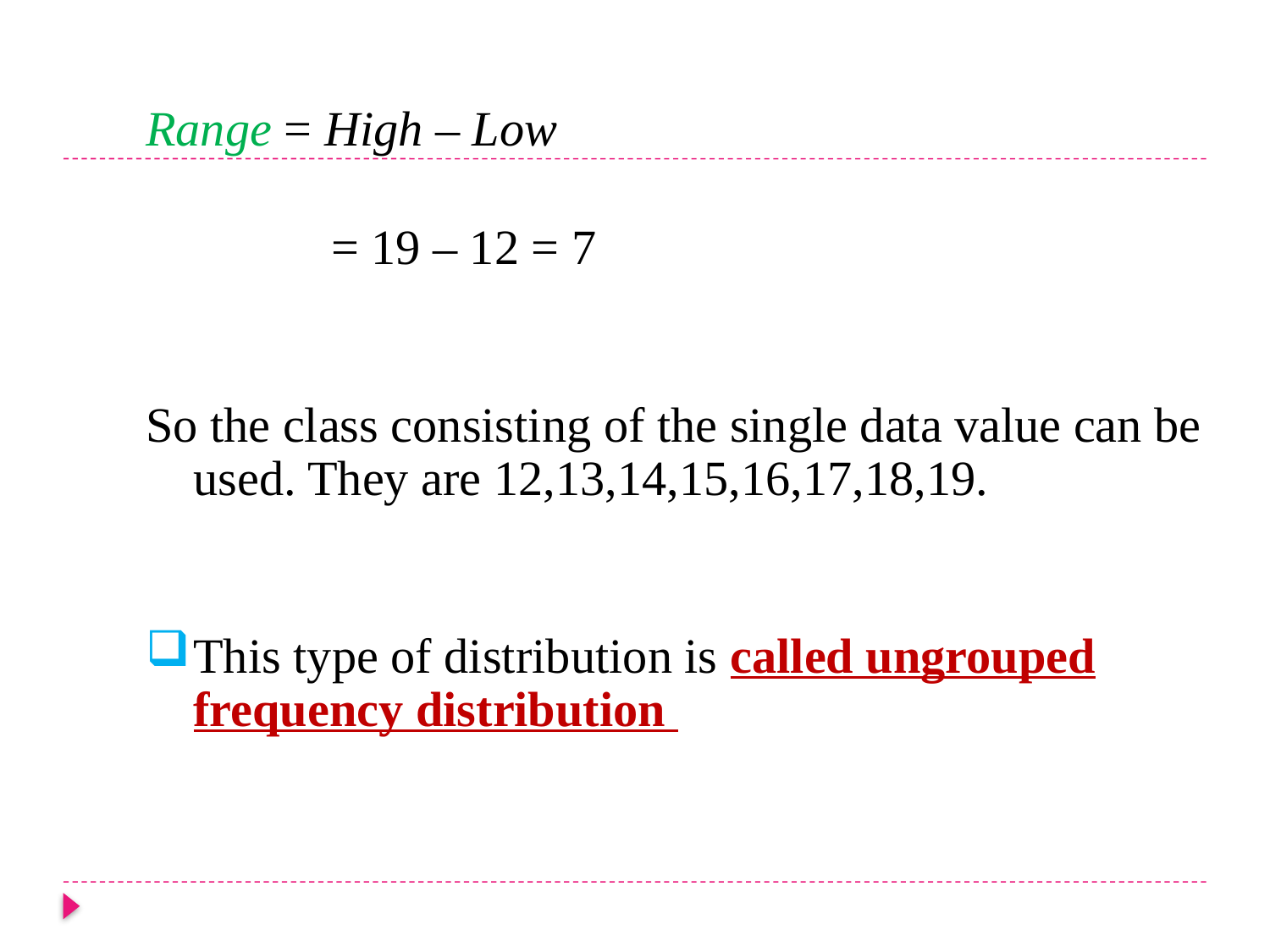

Range = High – Low

= 19 – 12 = 7

So the class consisting of the single data value can be used. They are 12,13,14,15,16,17,18,19.

This type of distribution is called ungrouped frequency distribution